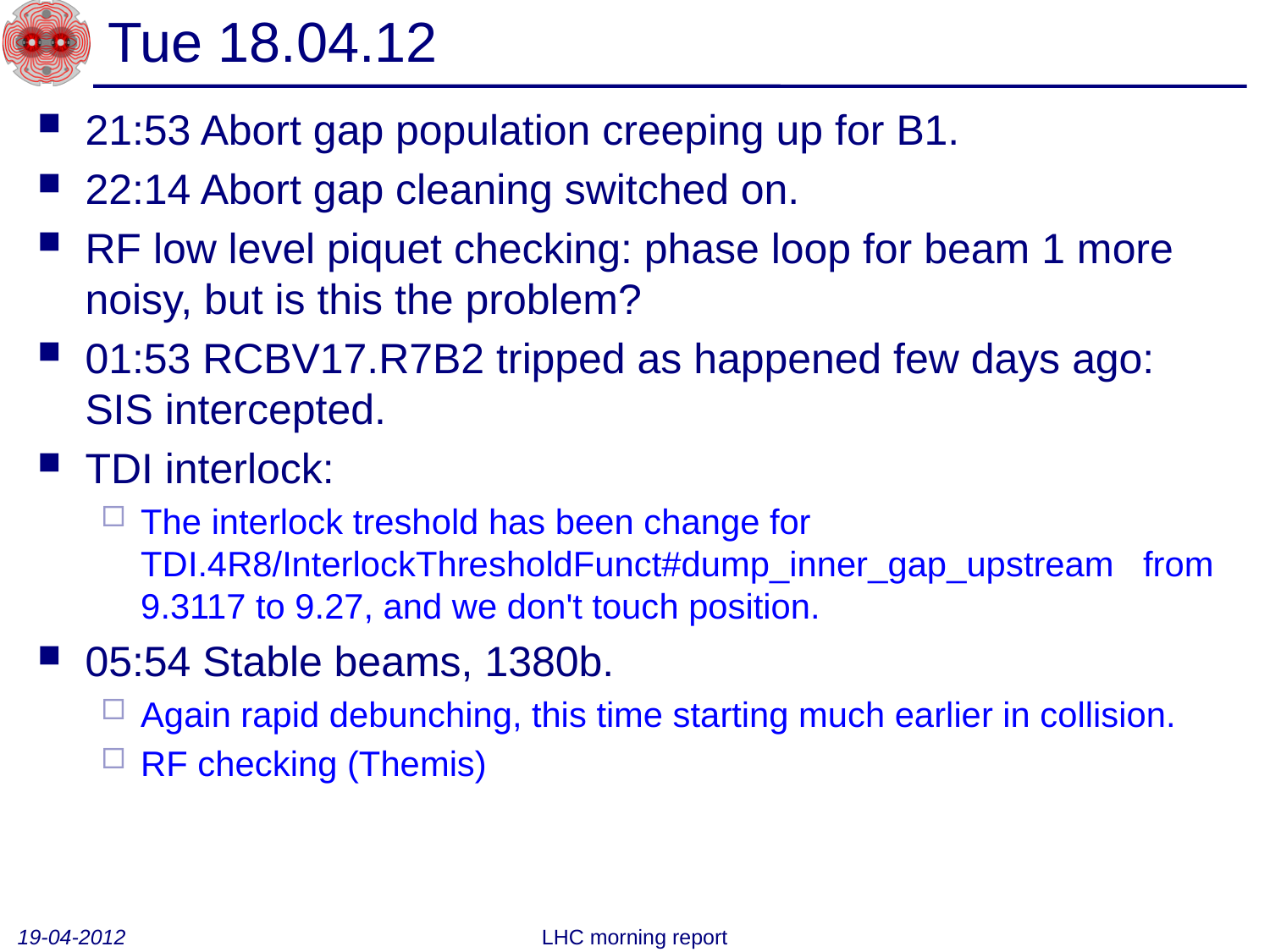

# Tue 18.04.12
21:53 Abort gap population creeping up for B1.
22:14 Abort gap cleaning switched on.
RF low level piquet checking: phase loop for beam 1 more noisy, but is this the problem?
01:53 RCBV17.R7B2 tripped as happened few days ago: SIS intercepted.
TDI interlock:
The interlock treshold has been change for TDI.4R8/InterlockThresholdFunct#dump_inner_gap_upstream   from 9.3117 to 9.27, and we don't touch position.
05:54 Stable beams, 1380b.
Again rapid debunching, this time starting much earlier in collision.
RF checking (Themis)

19-04-2012
LHC morning report